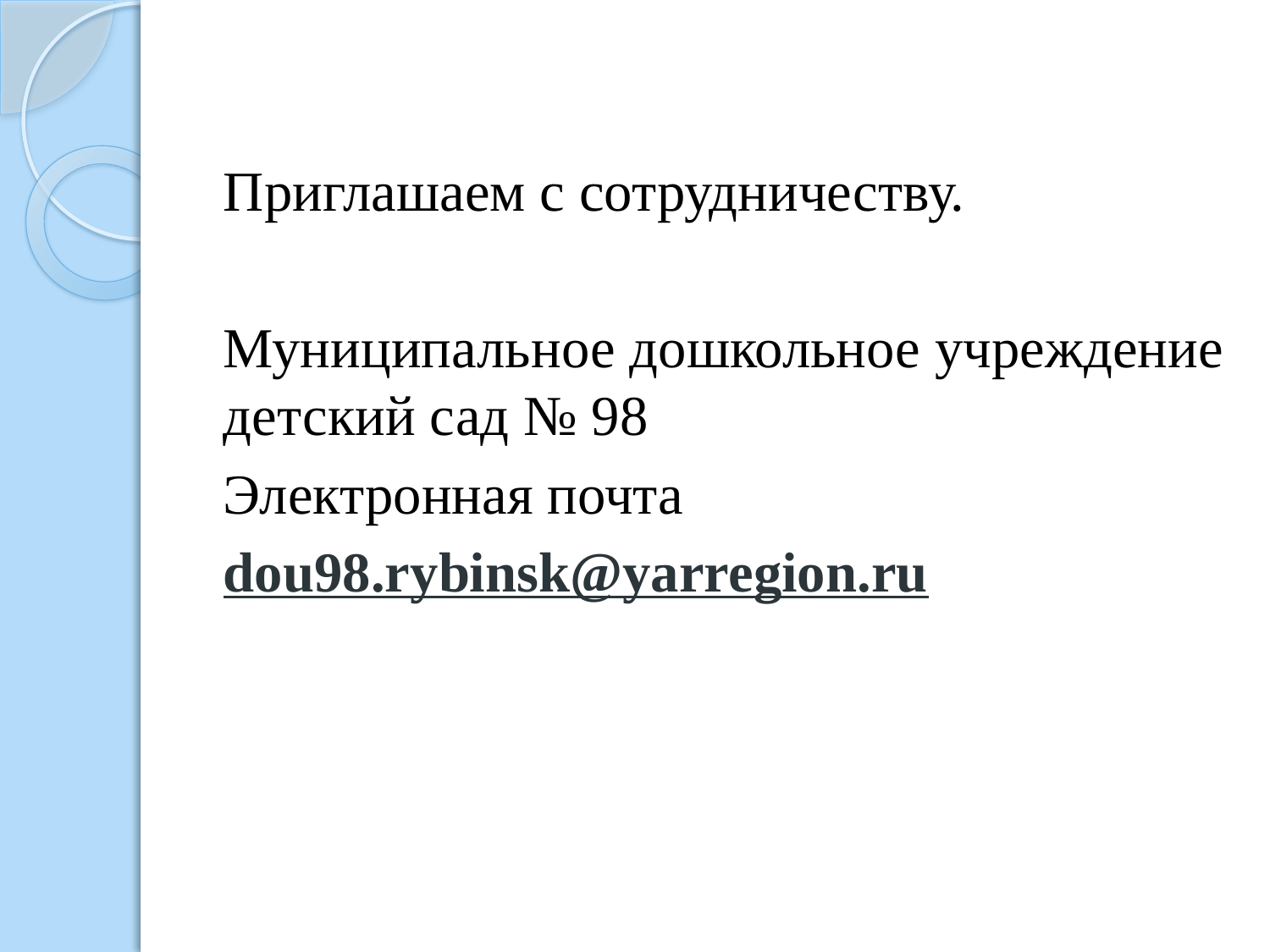

Приглашаем с сотрудничеству.

Муниципальное дошкольное учреждение детский сад № 98
Электронная почта
dou98.rybinsk@yarregion.ru